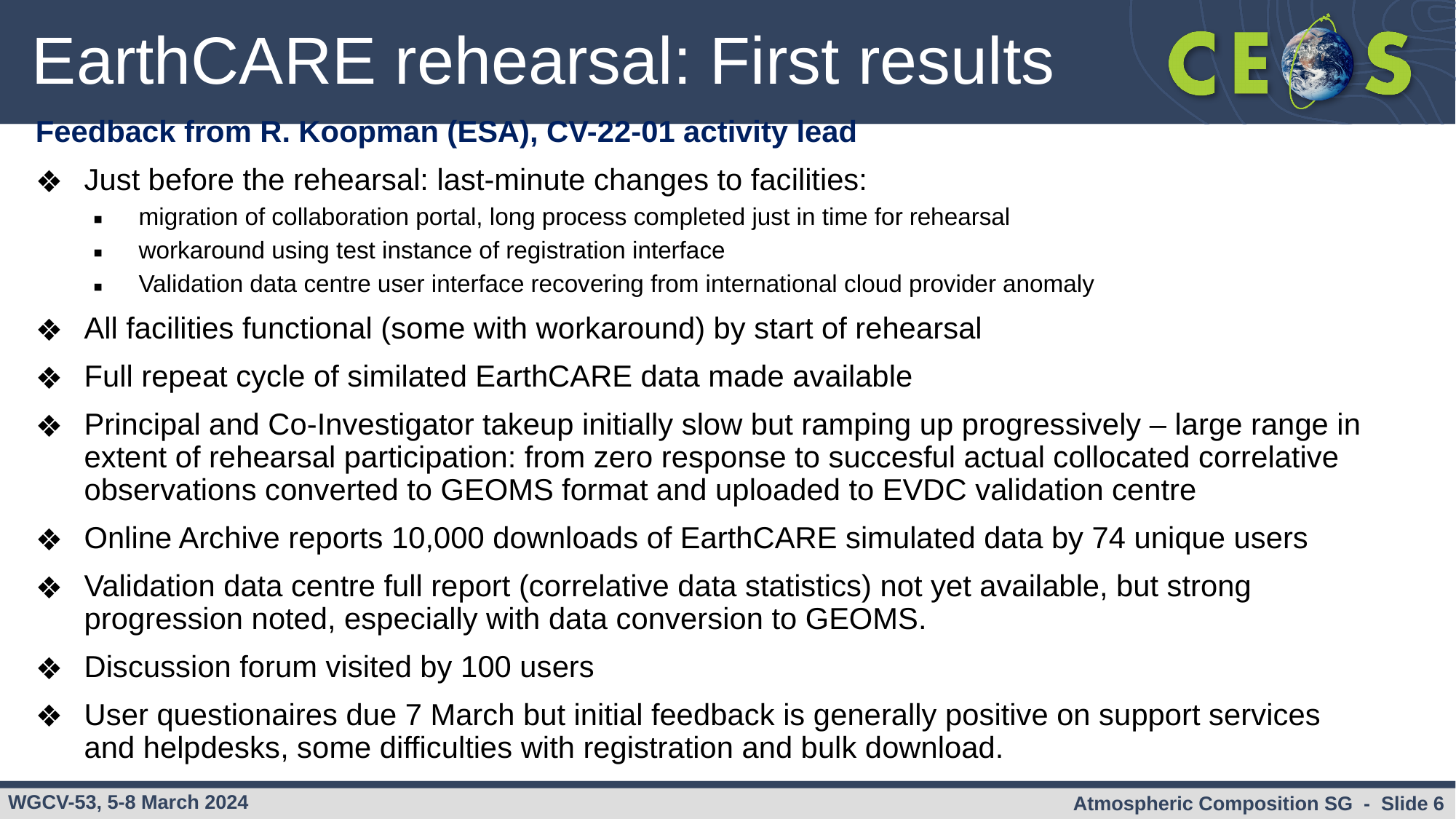

# EarthCARE rehearsal: First results
Feedback from R. Koopman (ESA), CV-22-01 activity lead
Just before the rehearsal: last-minute changes to facilities:
migration of collaboration portal, long process completed just in time for rehearsal
workaround using test instance of registration interface
Validation data centre user interface recovering from international cloud provider anomaly
All facilities functional (some with workaround) by start of rehearsal
Full repeat cycle of similated EarthCARE data made available
Principal and Co-Investigator takeup initially slow but ramping up progressively – large range in extent of rehearsal participation: from zero response to succesful actual collocated correlative observations converted to GEOMS format and uploaded to EVDC validation centre
Online Archive reports 10,000 downloads of EarthCARE simulated data by 74 unique users
Validation data centre full report (correlative data statistics) not yet available, but strong progression noted, especially with data conversion to GEOMS.
Discussion forum visited by 100 users
User questionaires due 7 March but initial feedback is generally positive on support services and helpdesks, some difficulties with registration and bulk download.